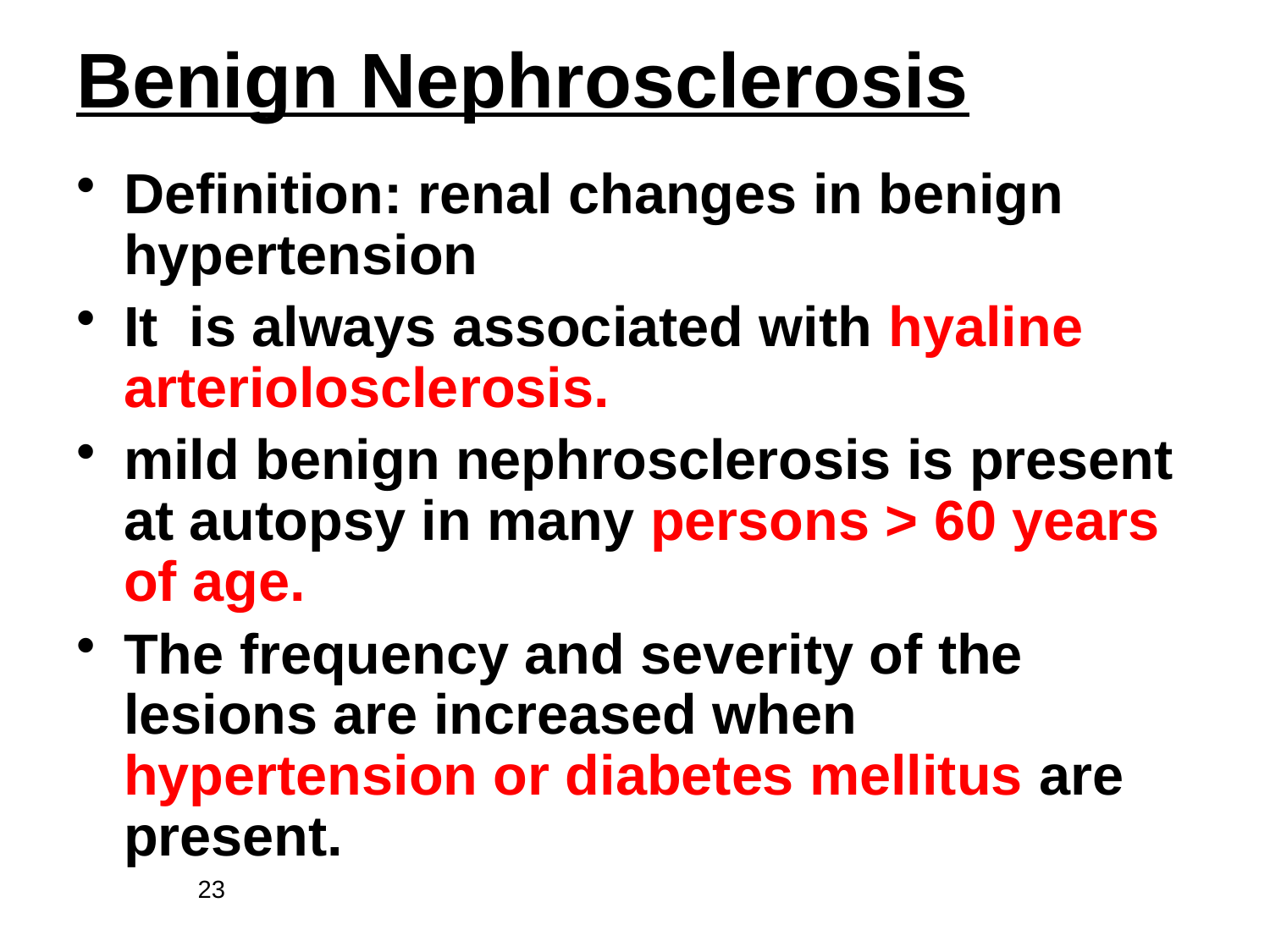

# Benign Nephrosclerosis
Definition: renal changes in benign hypertension
It  is always associated with hyaline arteriolosclerosis.
mild benign nephrosclerosis is present at autopsy in many persons > 60 years of age.
The frequency and severity of the lesions are increased when hypertension or diabetes mellitus are present.
23